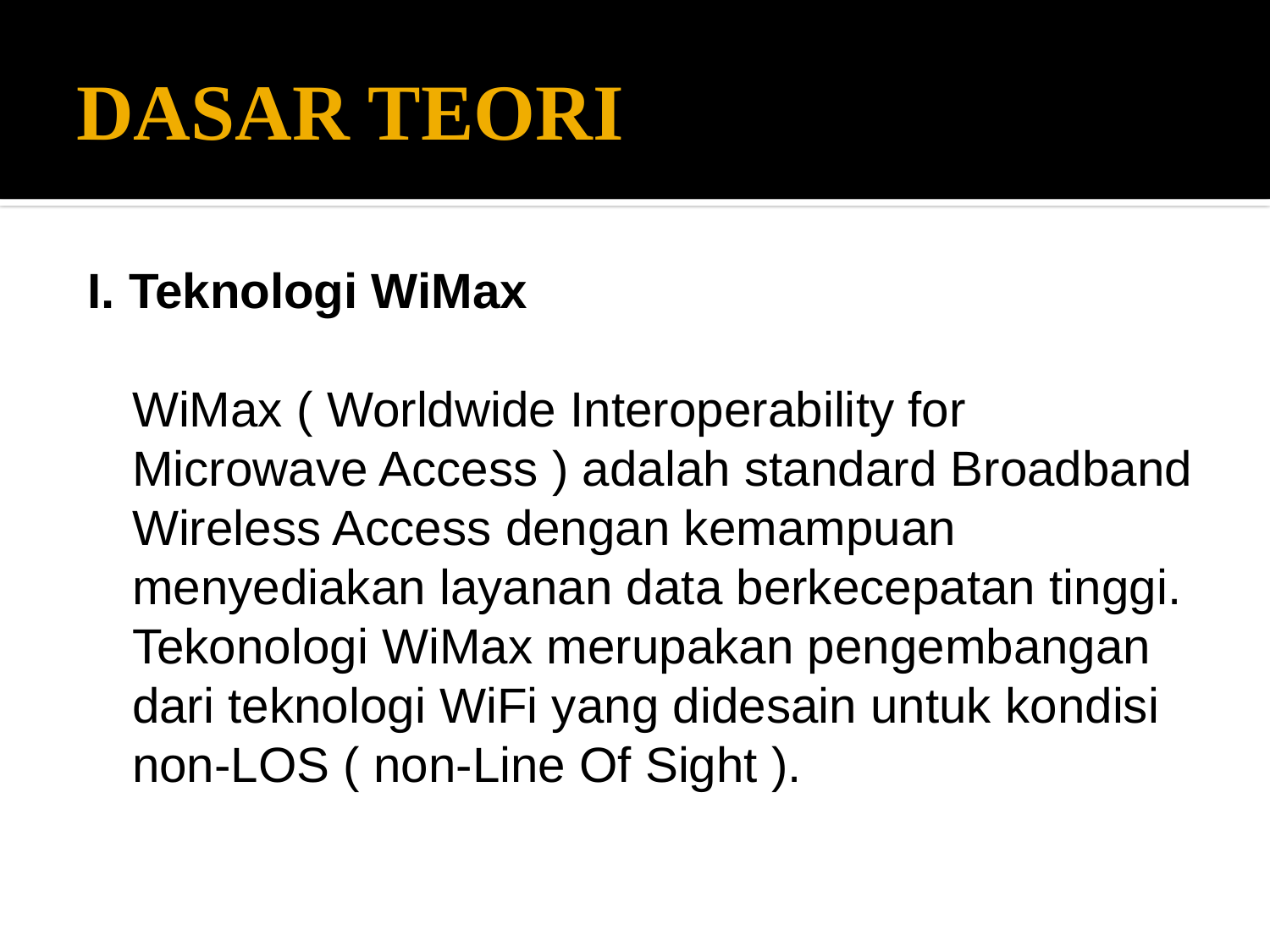

# DASAR TEORI
I. Teknologi WiMax

	WiMax ( Worldwide Interoperability for Microwave Access ) adalah standard Broadband Wireless Access dengan kemampuan menyediakan layanan data berkecepatan tinggi. Tekonologi WiMax merupakan pengembangan dari teknologi WiFi yang didesain untuk kondisi non-LOS ( non-Line Of Sight ).